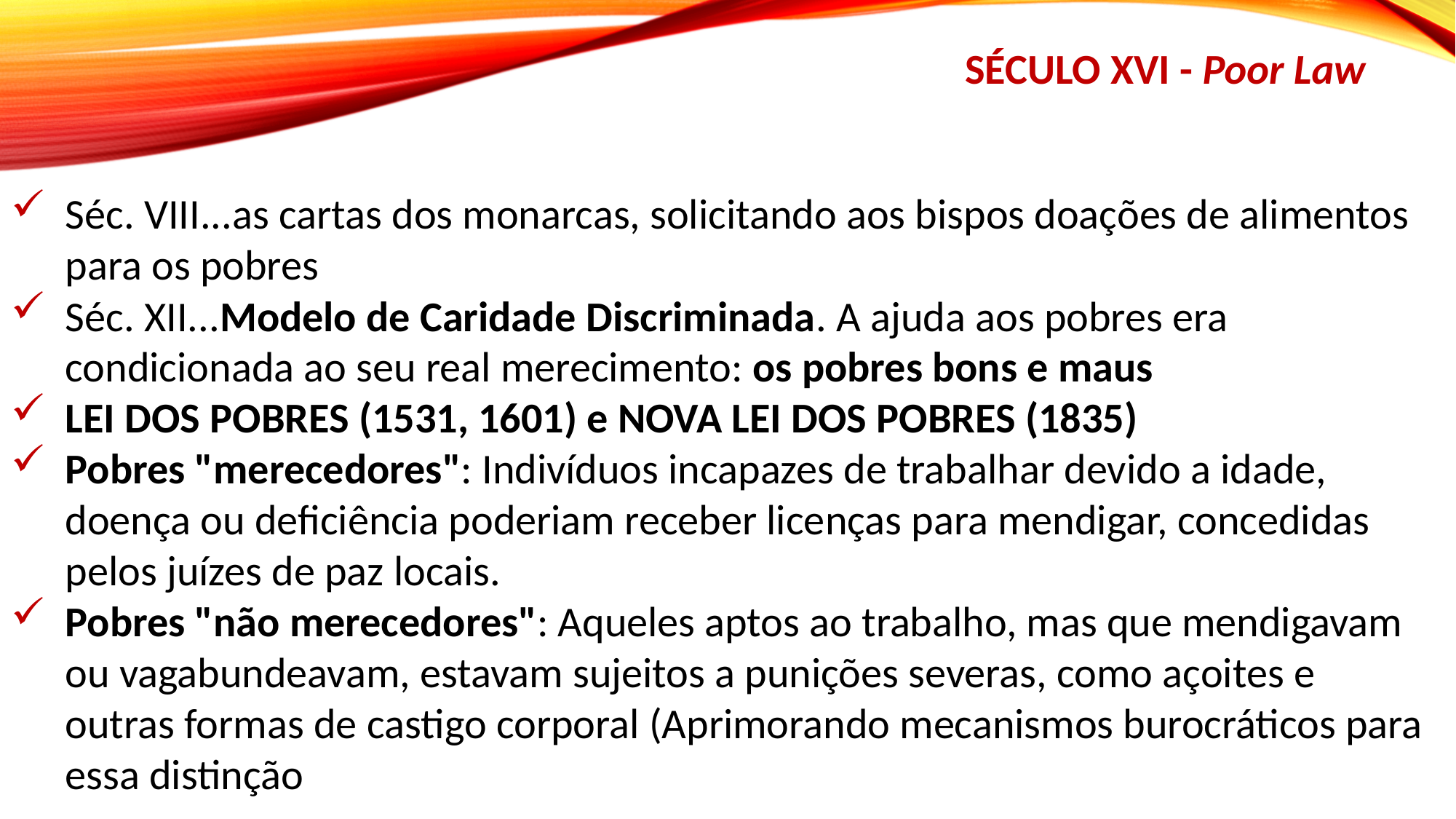

SÉCULO XVI - Poor Law

Séc. VIII...as cartas dos monarcas, solicitando aos bispos doações de alimentos  para os pobres
Séc. XII...Modelo de Caridade Discriminada. A ajuda aos pobres era condicionada ao seu real merecimento: os pobres bons e maus
LEI DOS POBRES (1531, 1601) e NOVA LEI DOS POBRES (1835)
Pobres "merecedores": Indivíduos incapazes de trabalhar devido a idade, doença ou deficiência poderiam receber licenças para mendigar, concedidas pelos juízes de paz locais.
Pobres "não merecedores": Aqueles aptos ao trabalho, mas que mendigavam ou vagabundeavam, estavam sujeitos a punições severas, como açoites e outras formas de castigo corporal (Aprimorando mecanismos burocráticos para essa distinção